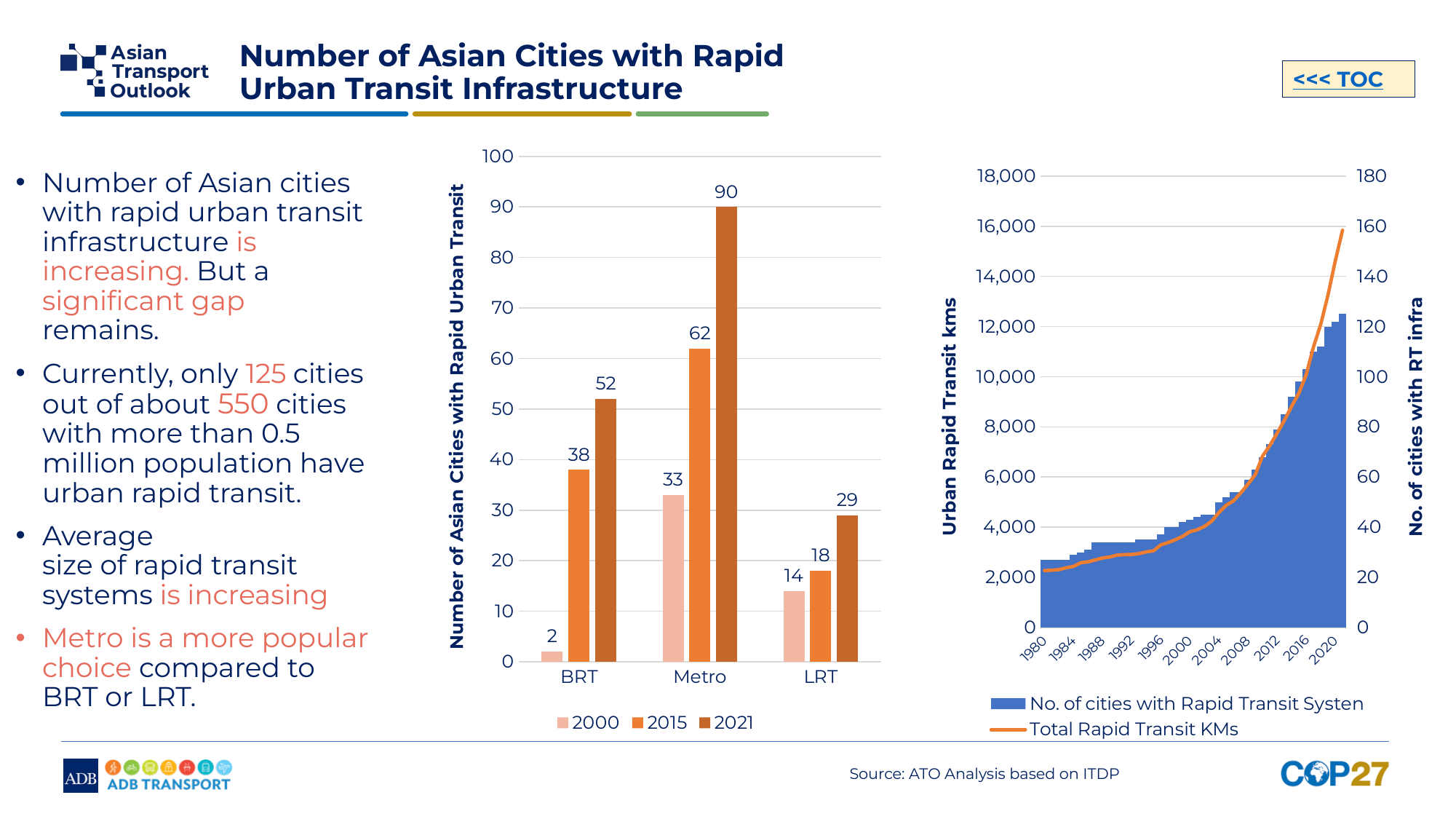

# Number of Asian Cities with Rapid Urban Transit Infrastructure
<<< TOC

### Chart

| Category | 2000 | 2015 | 2021 |
|---|---|---|---|
| BRT | 2.0 | 38.0 | 52.0 |
| Metro | 33.0 | 62.0 | 90.0 |
| LRT | 14.0 | 18.0 | 29.0 |

### Chart

| Category | No. of cities with Rapid Transit Systen | Total Rapid Transit KMs |
|---|---|---|
| 1980 | 27.0 | 2265.619999999999 |
| 1981 | 27.0 | 2281.319999999998 |
| 1982 | 27.0 | 2305.719999999999 |
| 1983 | 27.0 | 2379.119999999998 |
| 1984 | 29.0 | 2434.319999999998 |
| 1985 | 30.0 | 2582.4199999999983 |
| 1986 | 31.0 | 2613.6699999999983 |
| 1987 | 34.0 | 2690.6699999999973 |
| 1988 | 34.0 | 2767.8699999999976 |
| 1989 | 34.0 | 2808.2699999999977 |
| 1990 | 34.0 | 2884.0699999999983 |
| 1991 | 34.0 | 2901.6699999999987 |
| 1992 | 34.0 | 2909.1699999999987 |
| 1993 | 35.0 | 2945.2699999999977 |
| 1994 | 35.0 | 3010.3699999999985 |
| 1995 | 35.0 | 3057.069999999999 |
| 1996 | 37.0 | 3293.9699999999984 |
| 1997 | 40.0 | 3383.0199999999986 |
| 1998 | 40.0 | 3496.8199999999983 |
| 1999 | 42.0 | 3630.4199999999983 |
| 2000 | 43.0 | 3817.8199999999983 |
| 2001 | 44.0 | 3892.719999999998 |
| 2002 | 45.0 | 4027.8199999999983 |
| 2003 | 45.0 | 4235.7199999999975 |
| 2004 | 50.0 | 4581.449999999997 |
| 2005 | 52.0 | 4868.449999999996 |
| 2006 | 54.0 | 5049.949999999996 |
| 2007 | 54.0 | 5363.699999999995 |
| 2008 | 59.0 | 5716.899999999995 |
| 2009 | 63.0 | 6091.199999999993 |
| 2010 | 68.0 | 6835.7899999999945 |
| 2011 | 73.0 | 7258.639999999996 |
| 2012 | 79.0 | 7746.148999999997 |
| 2013 | 85.0 | 8259.705999999998 |
| 2014 | 92.0 | 8817.545999999995 |
| 2015 | 98.0 | 9346.652999999995 |
| 2016 | 103.0 | 10080.60599999999 |
| 2017 | 110.0 | 11185.325999999992 |
| 2018 | 112.0 | 12081.88599999999 |
| 2019 | 120.0 | 13253.89599999999 |
| 2020 | 122.0 | 14617.005999999992 |
| 2021 | 125.0 | 15845.901999999995 |
Number of Asian cities with rapid urban transit infrastructure is increasing. But a significant gap remains.
Currently, only 125 cities out of about 550 cities with more than 0.5 million population have urban rapid transit.
Average size of rapid transit systems is increasing
Metro is a more popular choice compared to BRT or LRT.
Source: ATO Analysis based on ITDP